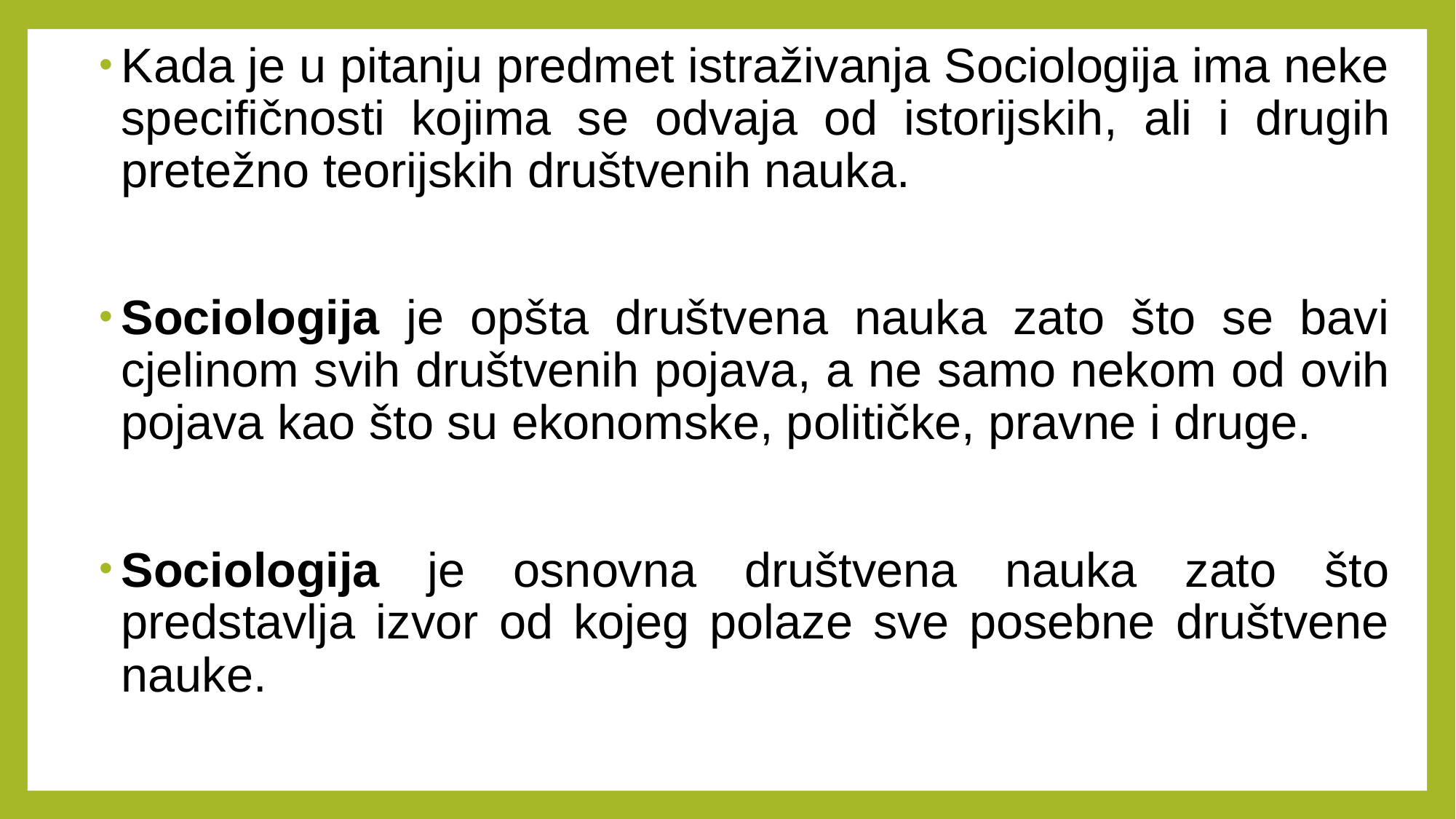

Kada je u pitanju predmet istraživanja Sociologija ima neke specifičnosti kojima se odvaja od istorijskih, ali i drugih pretežno teorijskih društvenih nauka.

Sociologija je opšta društvena nauka zato što se bavi cjelinom svih društvenih pojava, a ne samo nekom od ovih pojava kao što su ekonomske, političke, pravne i druge.

Sociologija je osnovna društvena nauka zato što predstavlja izvor od kojeg polaze sve posebne društvene nauke.